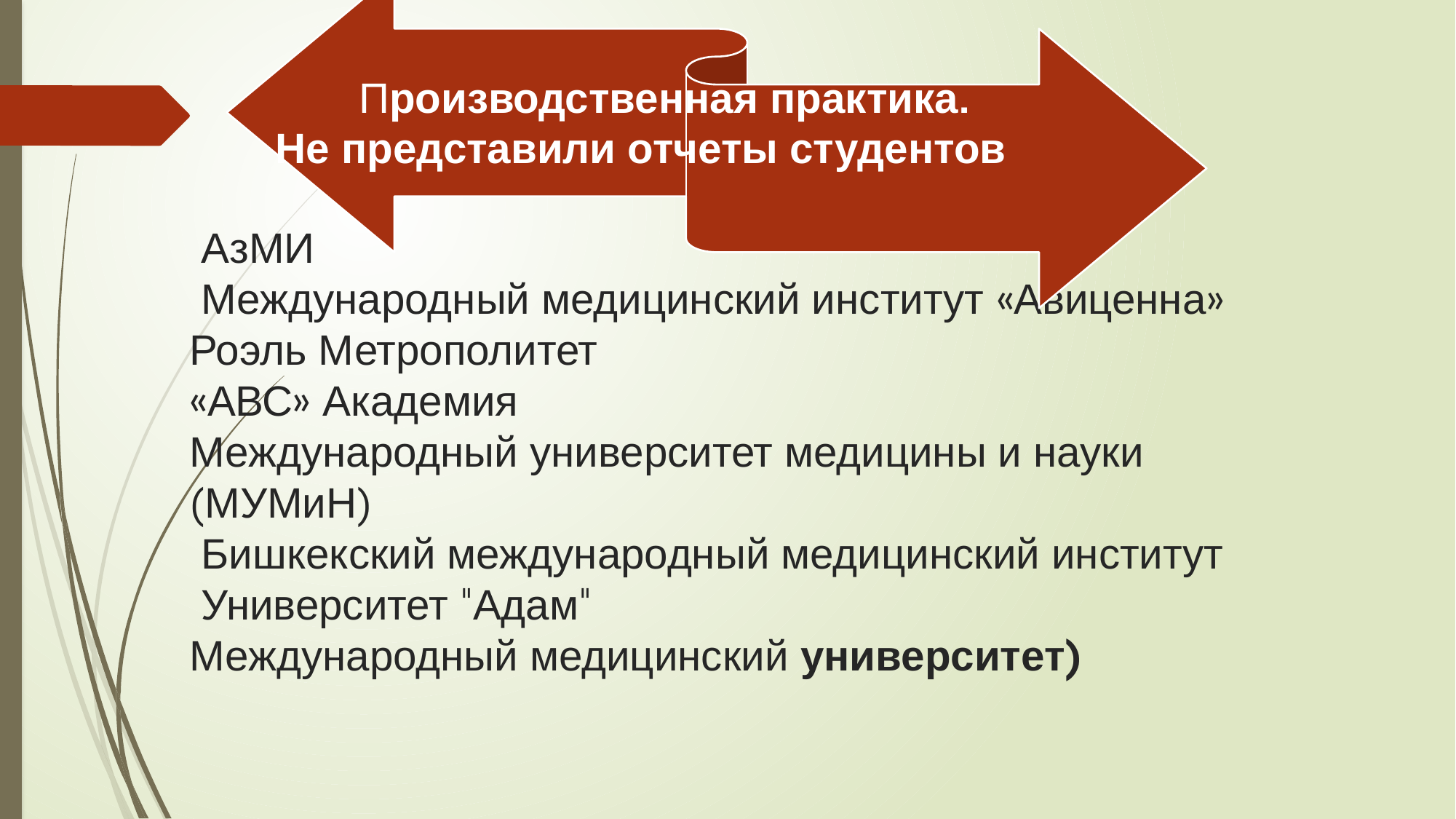

Производственная практика.
Не представили отчеты студентов
# АзМИ Международный медицинский институт «Авиценна» Роэль Метрополитет «АВС» Академия Международный университет медицины и науки (МУМиН) Бишкекский международный медицинский институт Университет "Адам" Международный медицинский университет)